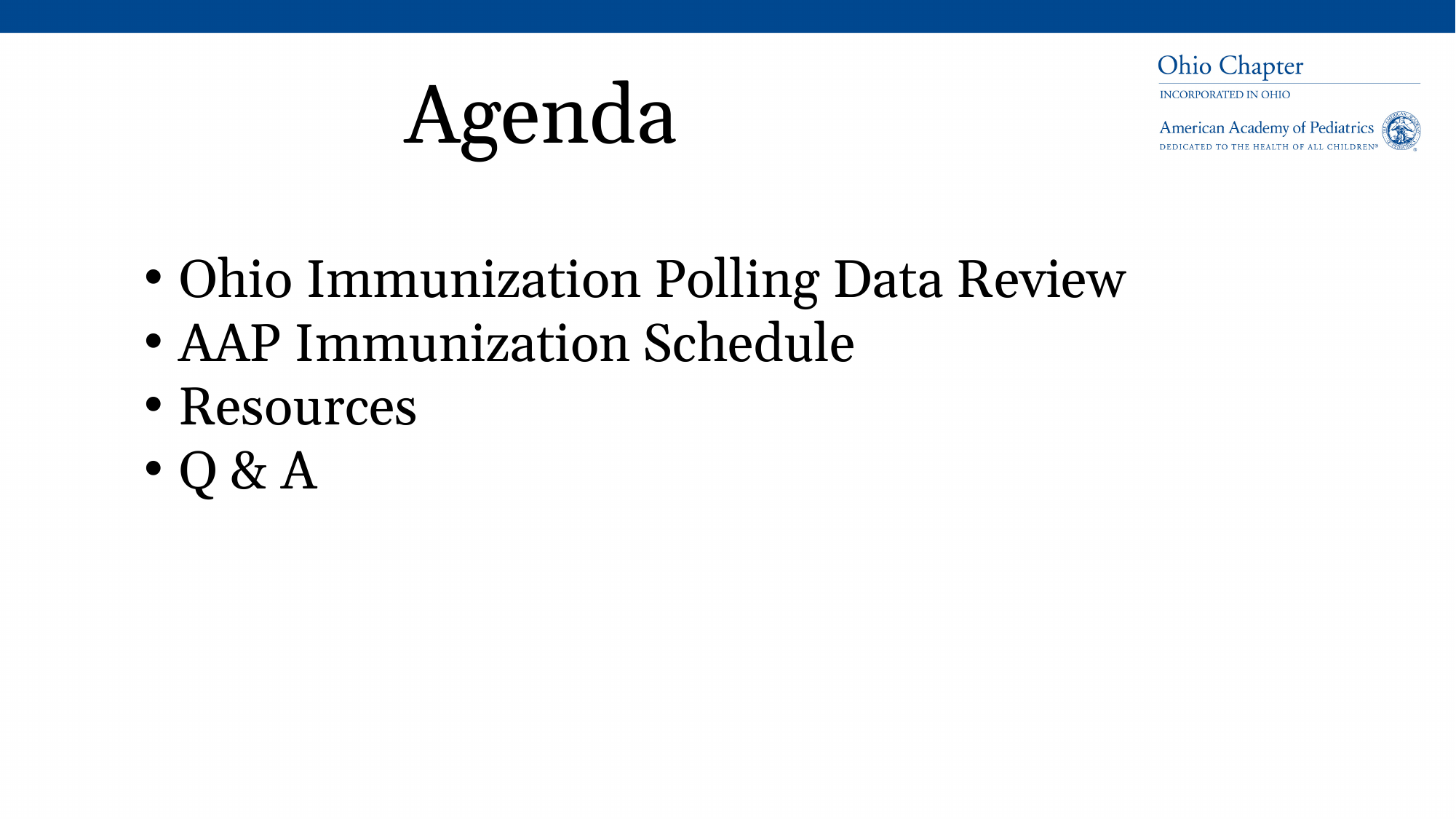

Agenda
Ohio Immunization Polling Data Review
AAP Immunization Schedule
Resources
Q & A